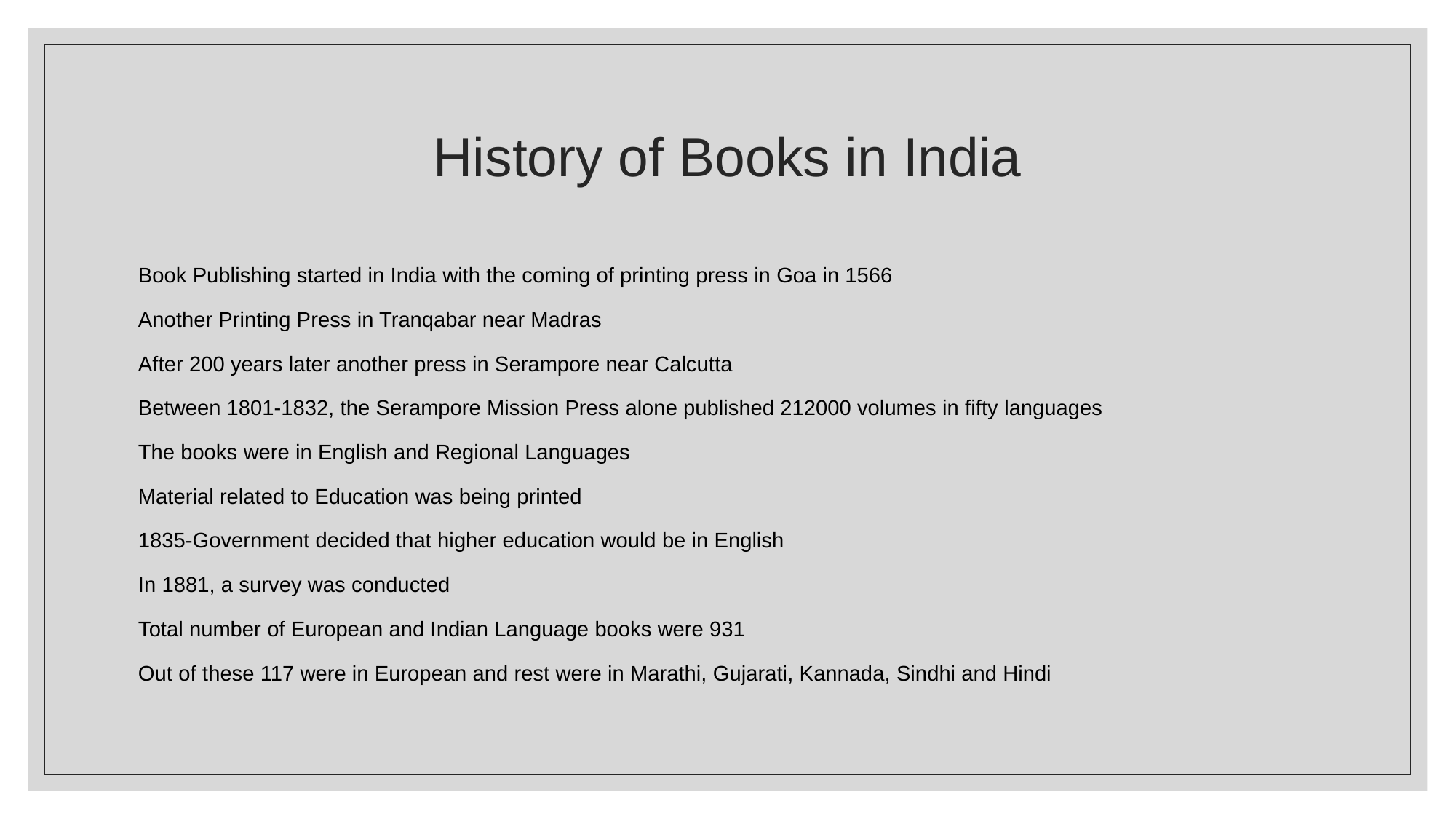

# History of Books in India
Book Publishing started in India with the coming of printing press in Goa in 1566
Another Printing Press in Tranqabar near Madras
After 200 years later another press in Serampore near Calcutta
Between 1801-1832, the Serampore Mission Press alone published 212000 volumes in fifty languages
The books were in English and Regional Languages
Material related to Education was being printed
1835-Government decided that higher education would be in English
In 1881, a survey was conducted
Total number of European and Indian Language books were 931
Out of these 117 were in European and rest were in Marathi, Gujarati, Kannada, Sindhi and Hindi